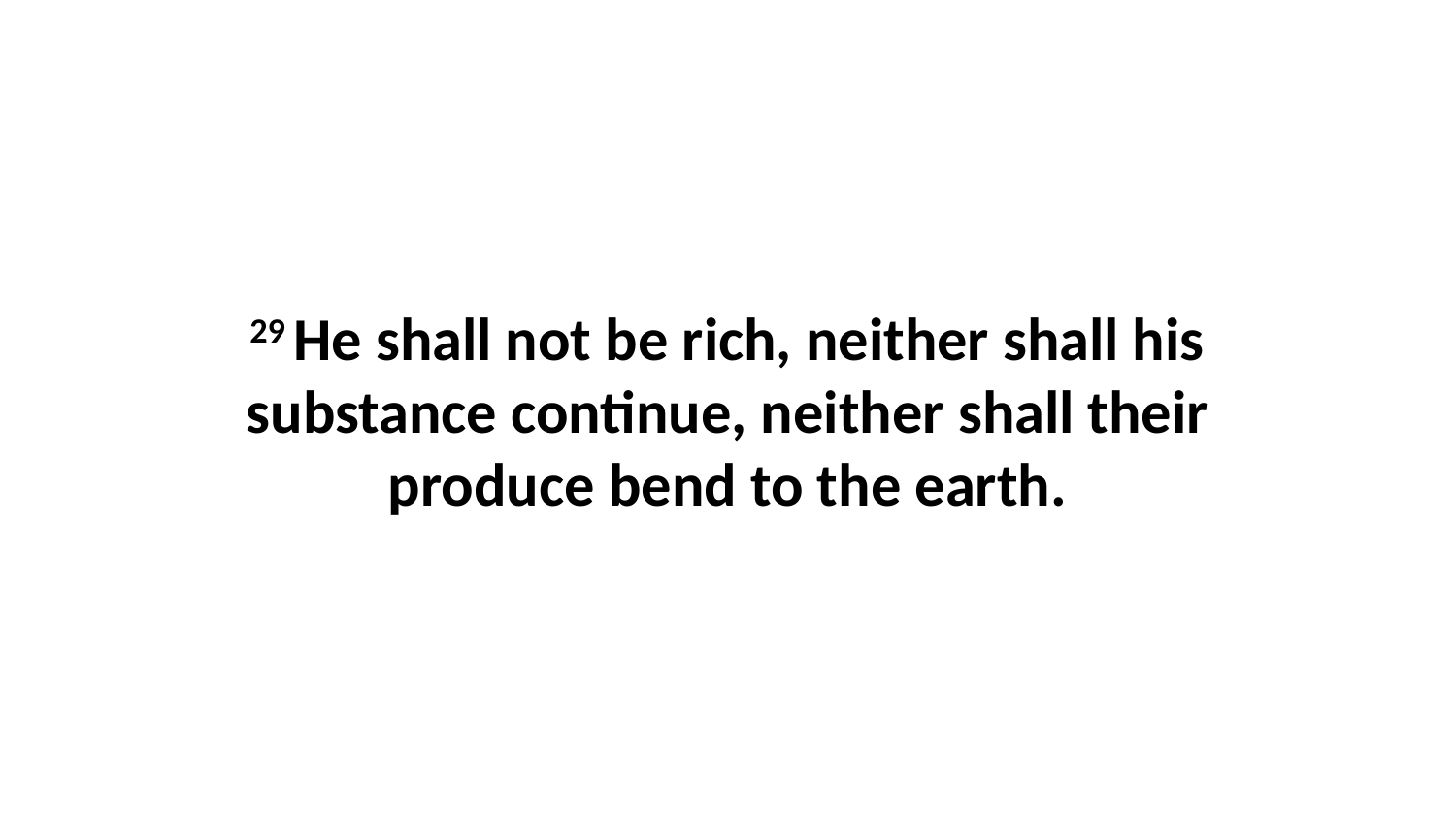

29 He shall not be rich, neither shall his substance continue, neither shall their produce bend to the earth.